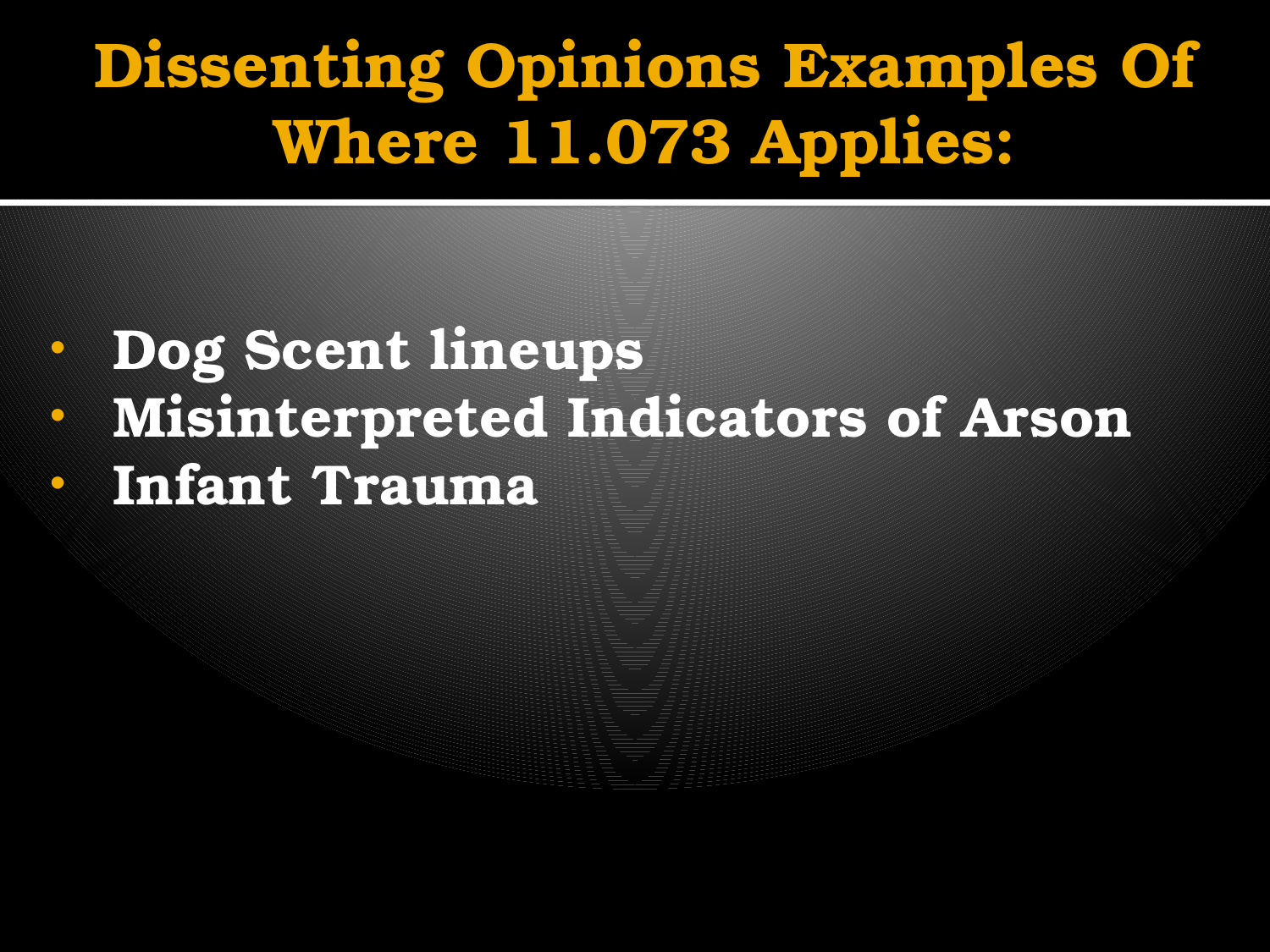

# Dissenting Opinions Examples Of Where 11.073 Applies:

Dog Scent lineups
Misinterpreted Indicators of Arson
Infant Trauma